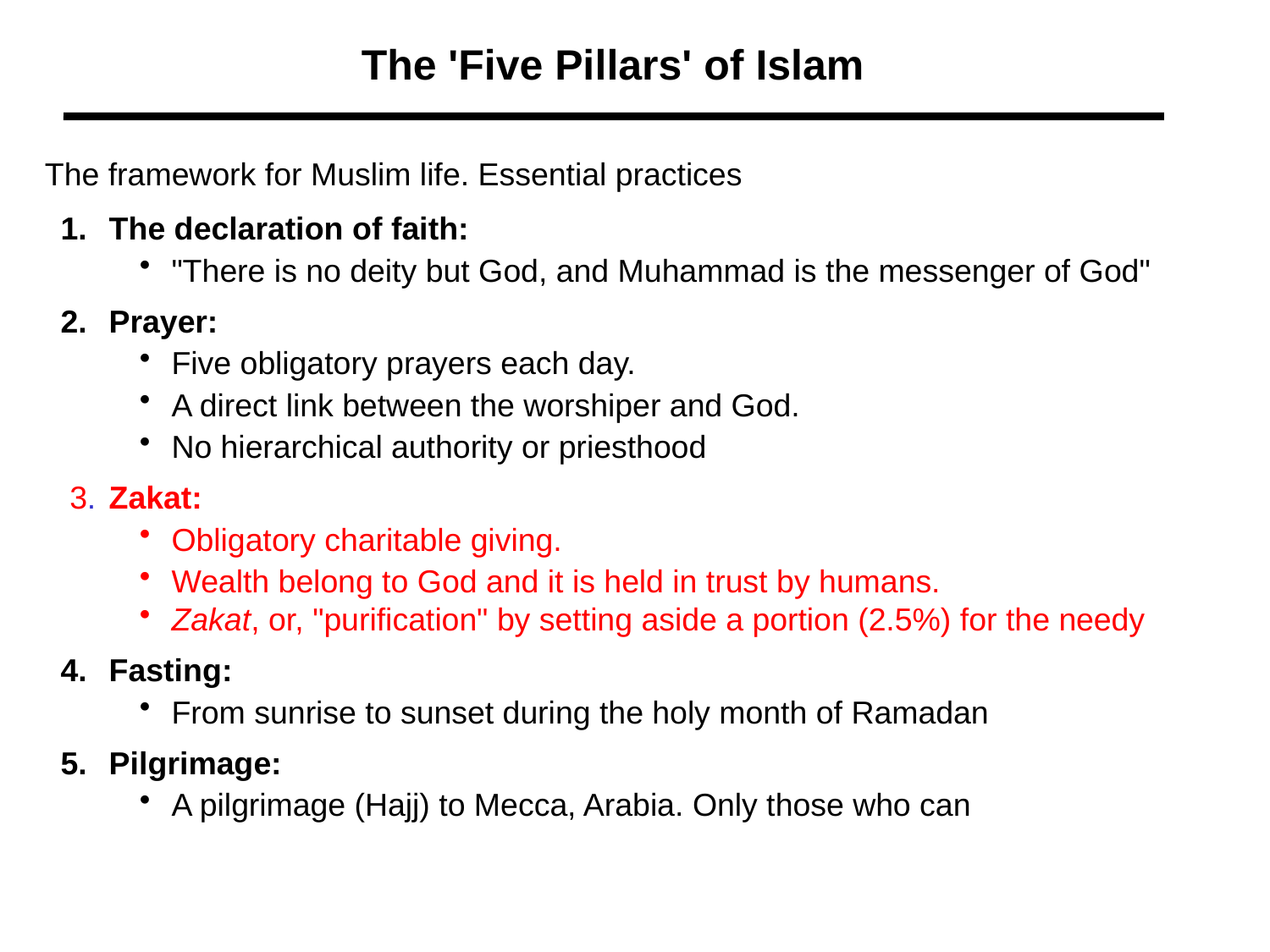

The 'Five Pillars' of Islam

The framework for Muslim life. Essential practices
1.	The declaration of faith:
"There is no deity but God, and Muhammad is the messenger of God"
2.	Prayer:
Five obligatory prayers each day.
A direct link between the worshiper and God.
No hierarchical authority or priesthood
 3.	Zakat:
Obligatory charitable giving.
Wealth belong to God and it is held in trust by humans.
Zakat, or, "purification" by setting aside a portion (2.5%) for the needy
4.	Fasting:
From sunrise to sunset during the holy month of Ramadan
5.	Pilgrimage:
A pilgrimage (Hajj) to Mecca, Arabia. Only those who can